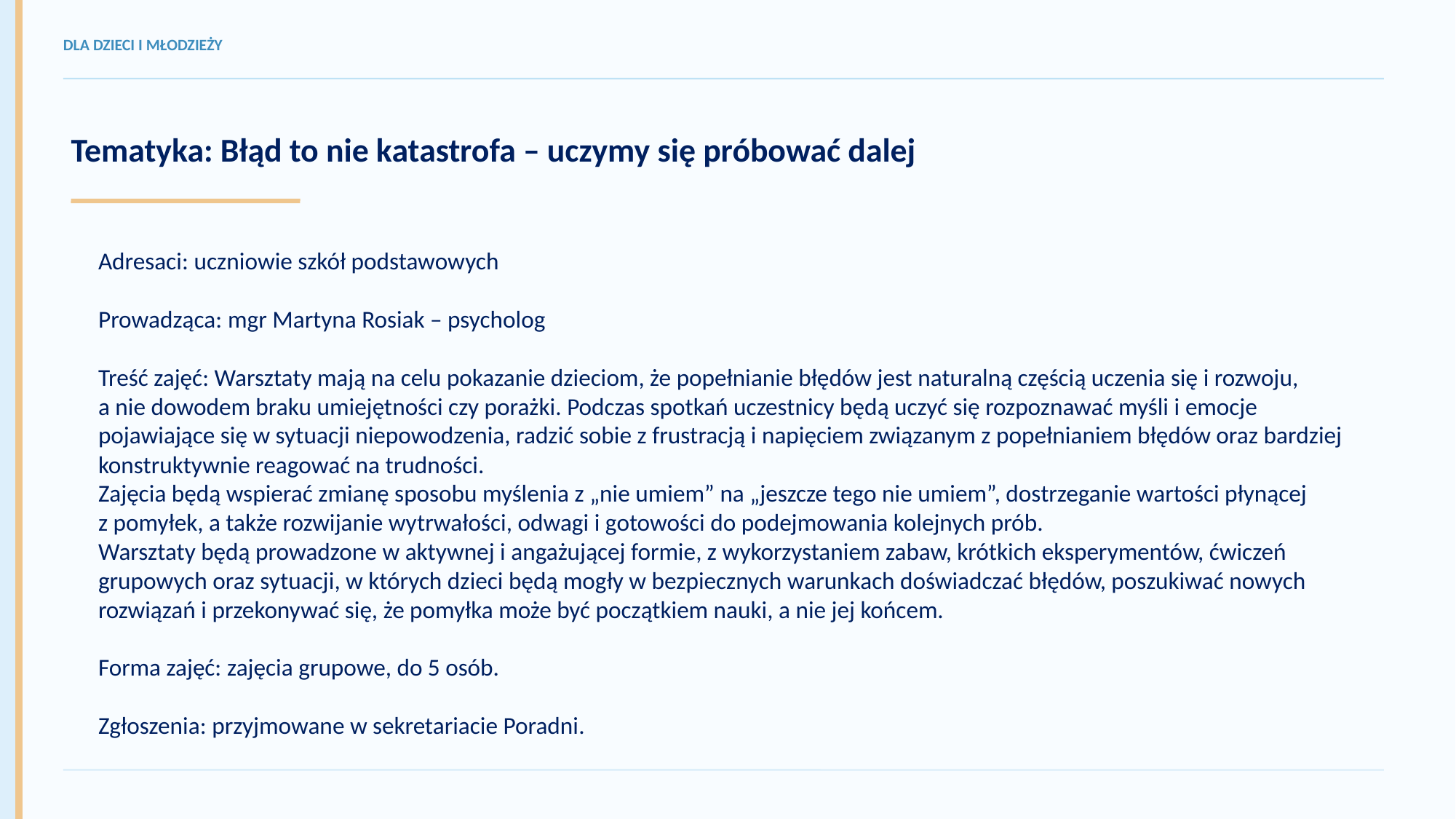

DLA DZIECI I MŁODZIEŻY

Tematyka: Błąd to nie katastrofa – uczymy się próbować dalej

Adresaci: uczniowie szkół podstawowych

Prowadząca: mgr Martyna Rosiak – psycholog

Treść zajęć: Warsztaty mają na celu pokazanie dzieciom, że popełnianie błędów jest naturalną częścią uczenia się i rozwoju,
a nie dowodem braku umiejętności czy porażki. Podczas spotkań uczestnicy będą uczyć się rozpoznawać myśli i emocje pojawiające się w sytuacji niepowodzenia, radzić sobie z frustracją i napięciem związanym z popełnianiem błędów oraz bardziej konstruktywnie reagować na trudności.
Zajęcia będą wspierać zmianę sposobu myślenia z „nie umiem” na „jeszcze tego nie umiem”, dostrzeganie wartości płynącej
z pomyłek, a także rozwijanie wytrwałości, odwagi i gotowości do podejmowania kolejnych prób.
Warsztaty będą prowadzone w aktywnej i angażującej formie, z wykorzystaniem zabaw, krótkich eksperymentów, ćwiczeń grupowych oraz sytuacji, w których dzieci będą mogły w bezpiecznych warunkach doświadczać błędów, poszukiwać nowych rozwiązań i przekonywać się, że pomyłka może być początkiem nauki, a nie jej końcem.

Forma zajęć: zajęcia grupowe, do 5 osób.

Zgłoszenia: przyjmowane w sekretariacie Poradni.